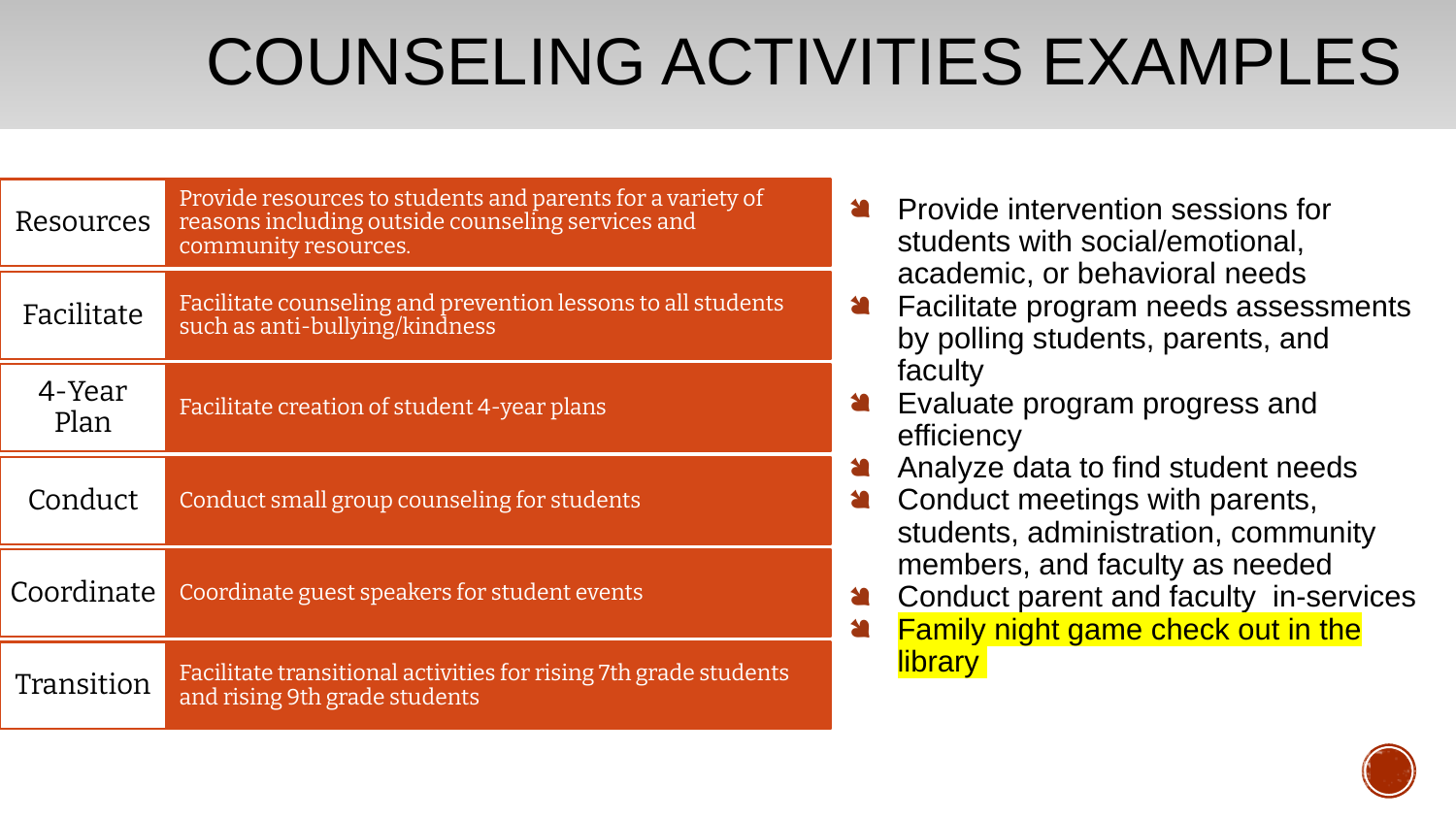

# Counseling Activities examples
Provide resources to students and parents for a variety of reasons including outside counseling services and community resources.
Resources
Facilitate counseling and prevention lessons to all students such as anti-bullying/kindness
Facilitate
Facilitate creation of student 4-year plans
4-Year Plan
Conduct small group counseling for students
Conduct
Coordinate guest speakers for student events
Coordinate
Facilitate transitional activities for rising 7th grade students and rising 9th grade students
Transition
Provide intervention sessions for students with social/emotional, academic, or behavioral needs
Facilitate program needs assessments by polling students, parents, and faculty
Evaluate program progress and efficiency
Analyze data to find student needs
Conduct meetings with parents, students, administration, community members, and faculty as needed
Conduct parent and faculty  in-services
Family night game check out in the library